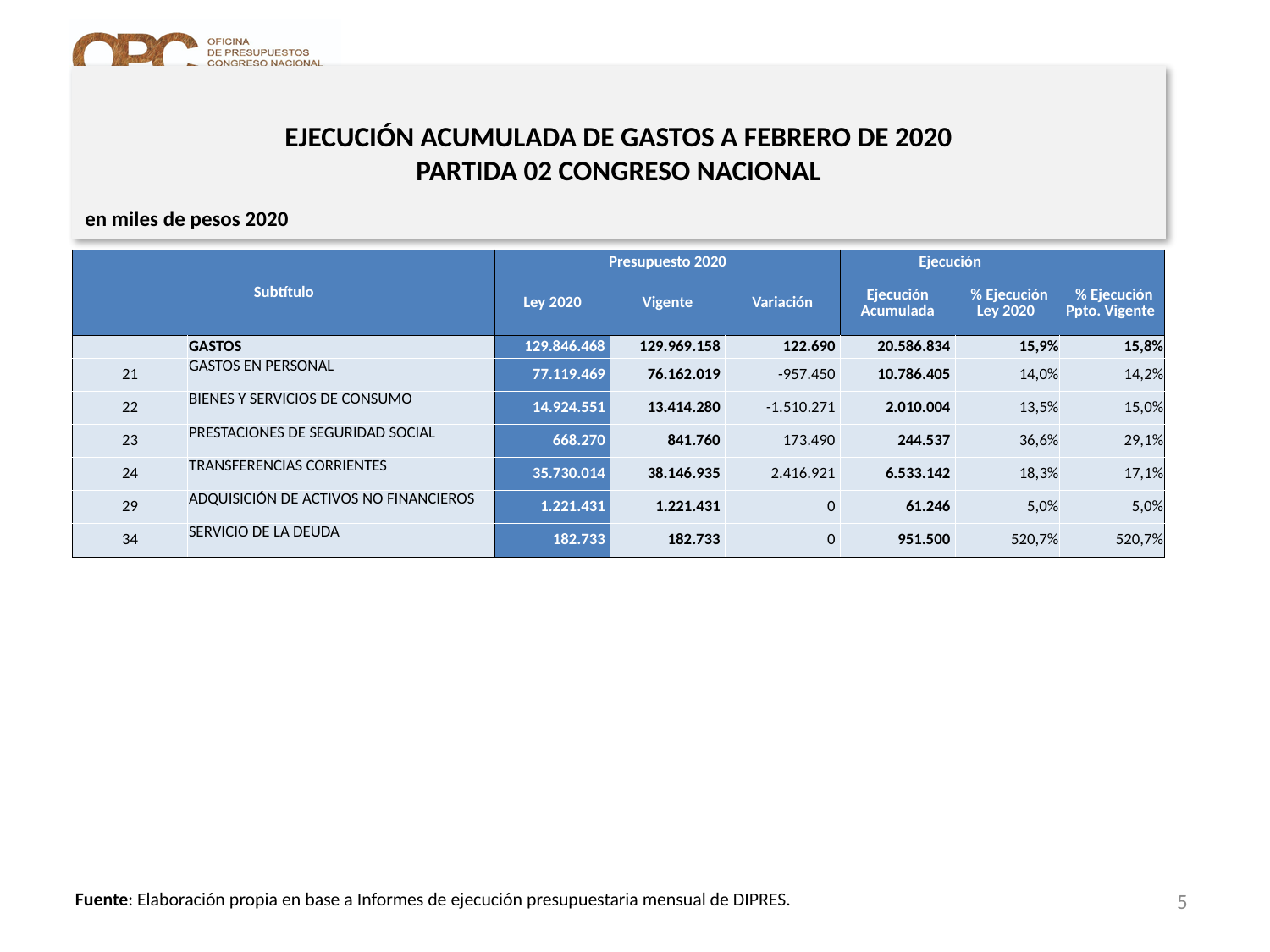

# EJECUCIÓN ACUMULADA DE GASTOS A FEBRERO DE 2020 PARTIDA 02 CONGRESO NACIONAL
en miles de pesos 2020
| Subtítulo |  | Presupuesto 2020 |  |  | Ejecución |  |  |
| --- | --- | --- | --- | --- | --- | --- | --- |
|  |  | Ley 2020 | Vigente | Variación | Ejecución Acumulada | % Ejecución Ley 2020 | % Ejecución Ppto. Vigente |
|  | GASTOS | 129.846.468 | 129.969.158 | 122.690 | 20.586.834 | 15,9% | 15,8% |
| 21 | GASTOS EN PERSONAL | 77.119.469 | 76.162.019 | -957.450 | 10.786.405 | 14,0% | 14,2% |
| 22 | BIENES Y SERVICIOS DE CONSUMO | 14.924.551 | 13.414.280 | -1.510.271 | 2.010.004 | 13,5% | 15,0% |
| 23 | PRESTACIONES DE SEGURIDAD SOCIAL | 668.270 | 841.760 | 173.490 | 244.537 | 36,6% | 29,1% |
| 24 | TRANSFERENCIAS CORRIENTES | 35.730.014 | 38.146.935 | 2.416.921 | 6.533.142 | 18,3% | 17,1% |
| 29 | ADQUISICIÓN DE ACTIVOS NO FINANCIEROS | 1.221.431 | 1.221.431 | 0 | 61.246 | 5,0% | 5,0% |
| 34 | SERVICIO DE LA DEUDA | 182.733 | 182.733 | 0 | 951.500 | 520,7% | 520,7% |
5
Fuente: Elaboración propia en base a Informes de ejecución presupuestaria mensual de DIPRES.